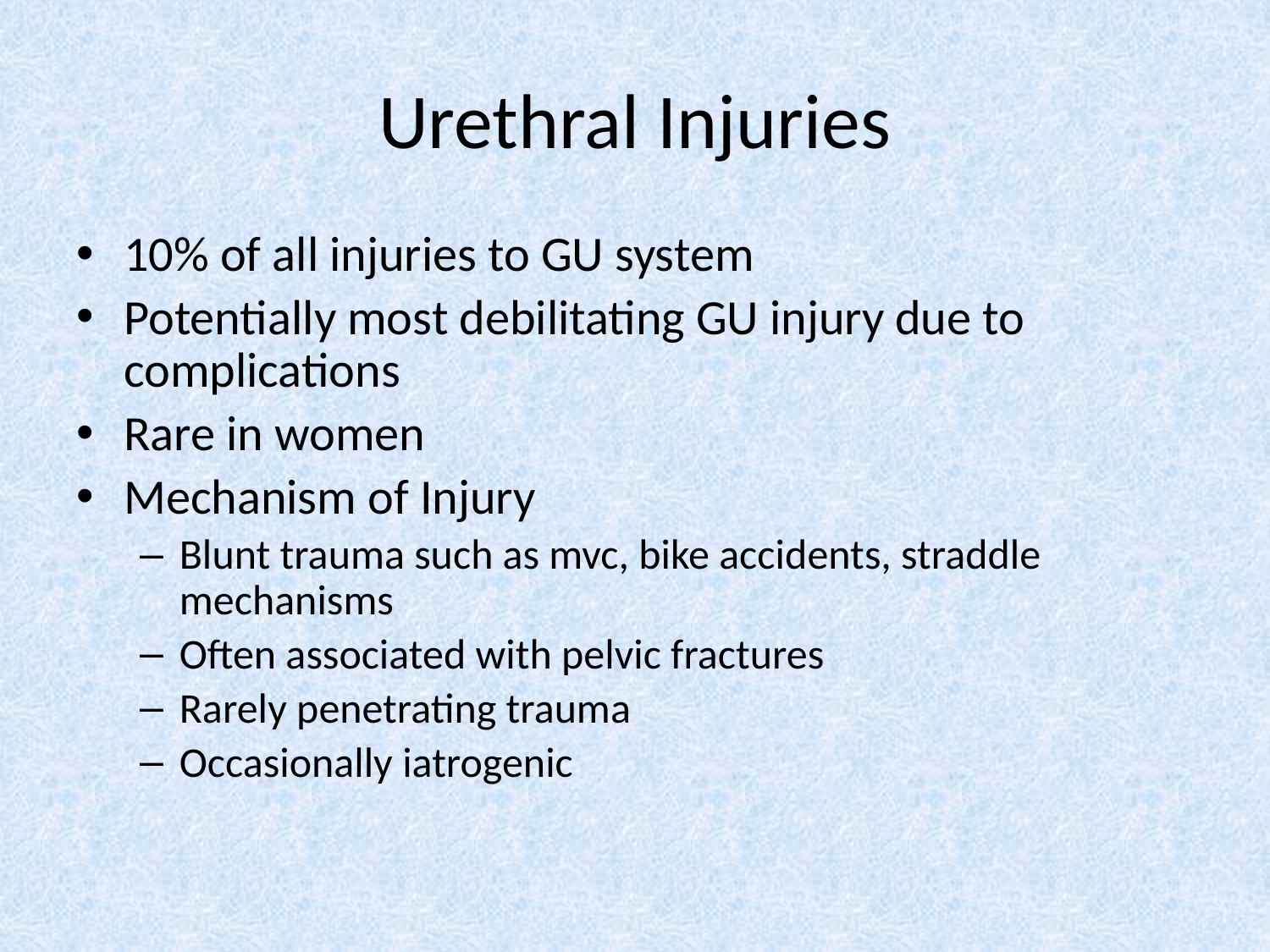

# Urethral Injuries
10% of all injuries to GU system
Potentially most debilitating GU injury due to complications
Rare in women
Mechanism of Injury
Blunt trauma such as mvc, bike accidents, straddle mechanisms
Often associated with pelvic fractures
Rarely penetrating trauma
Occasionally iatrogenic